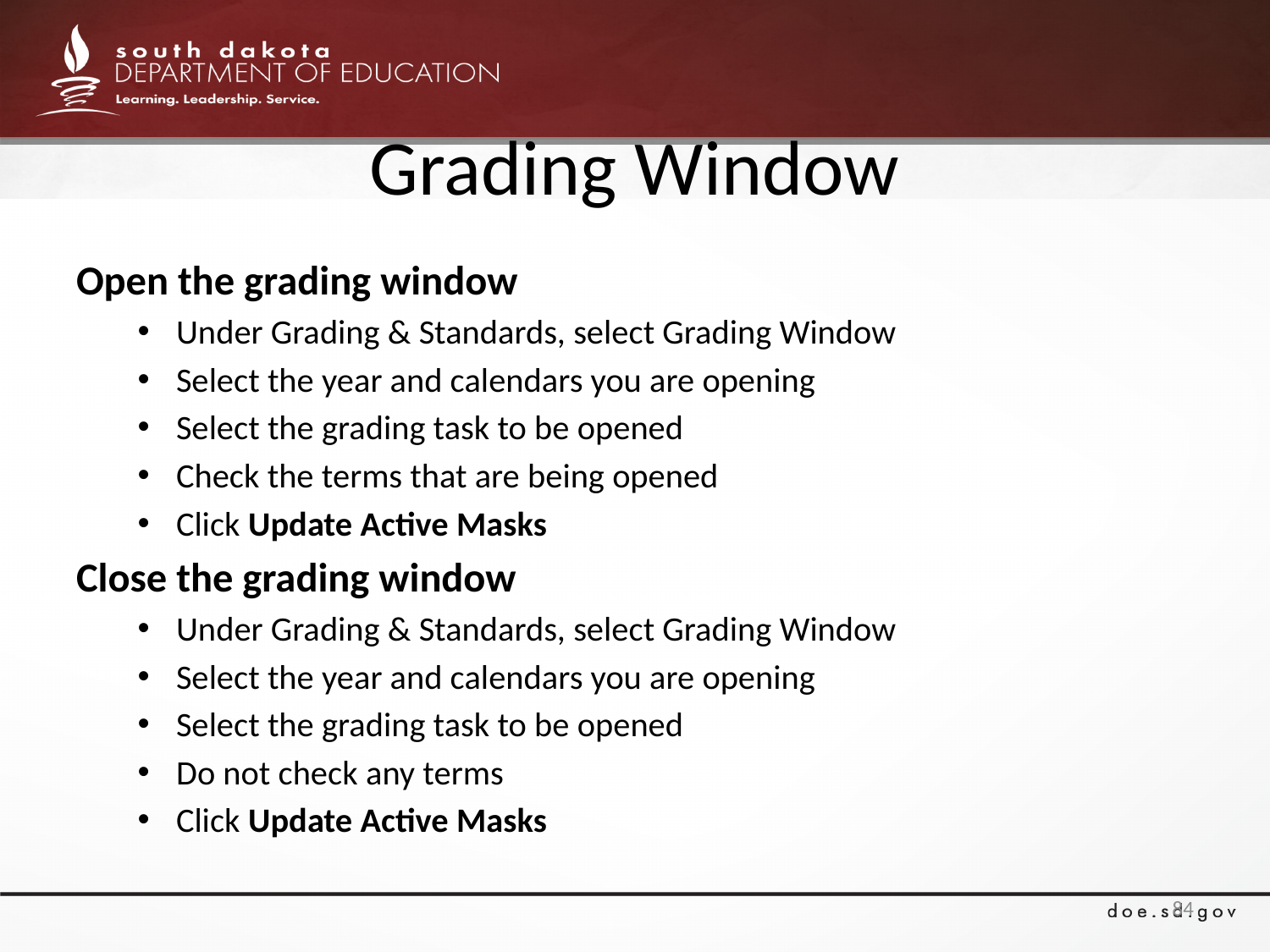

# Grading Window

Open the grading window
Under Grading & Standards, select Grading Window
Select the year and calendars you are opening
Select the grading task to be opened
Check the terms that are being opened
Click Update Active Masks
Close the grading window
Under Grading & Standards, select Grading Window
Select the year and calendars you are opening
Select the grading task to be opened
Do not check any terms
Click Update Active Masks

84